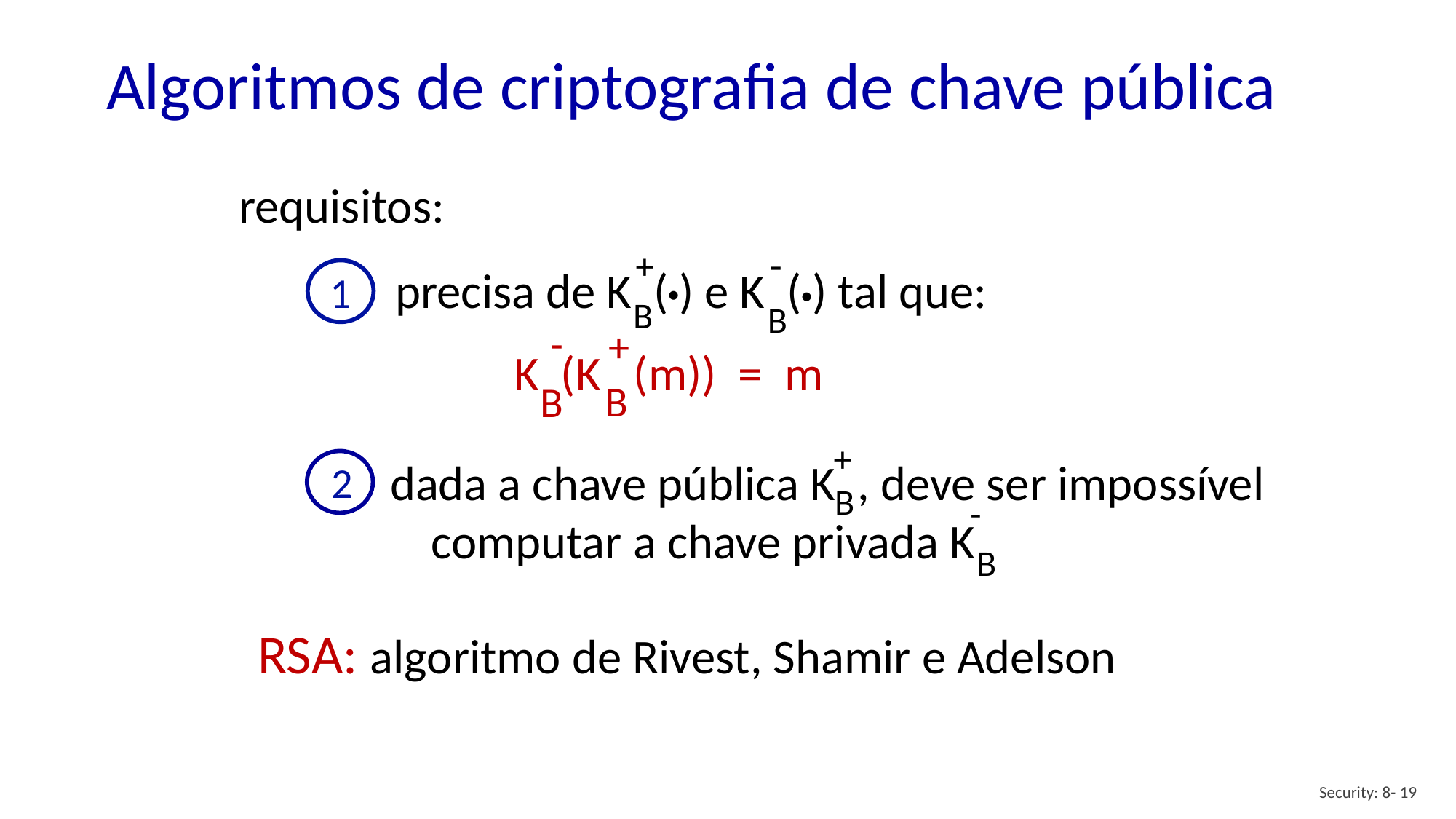

# Algoritmos de criptografia de chave pública
requisitos:
.
.
-
+
precisa de K  ( ) e K  ( ) tal que:
B
B
-
+
K  (K   (m))  =  m
B
B

1
+
dada a chave pública K  , deve ser impossível computar a chave privada K
2

B
-
B
RSA: algoritmo de Rivest, Shamir e Adelson
Security: 8- 19